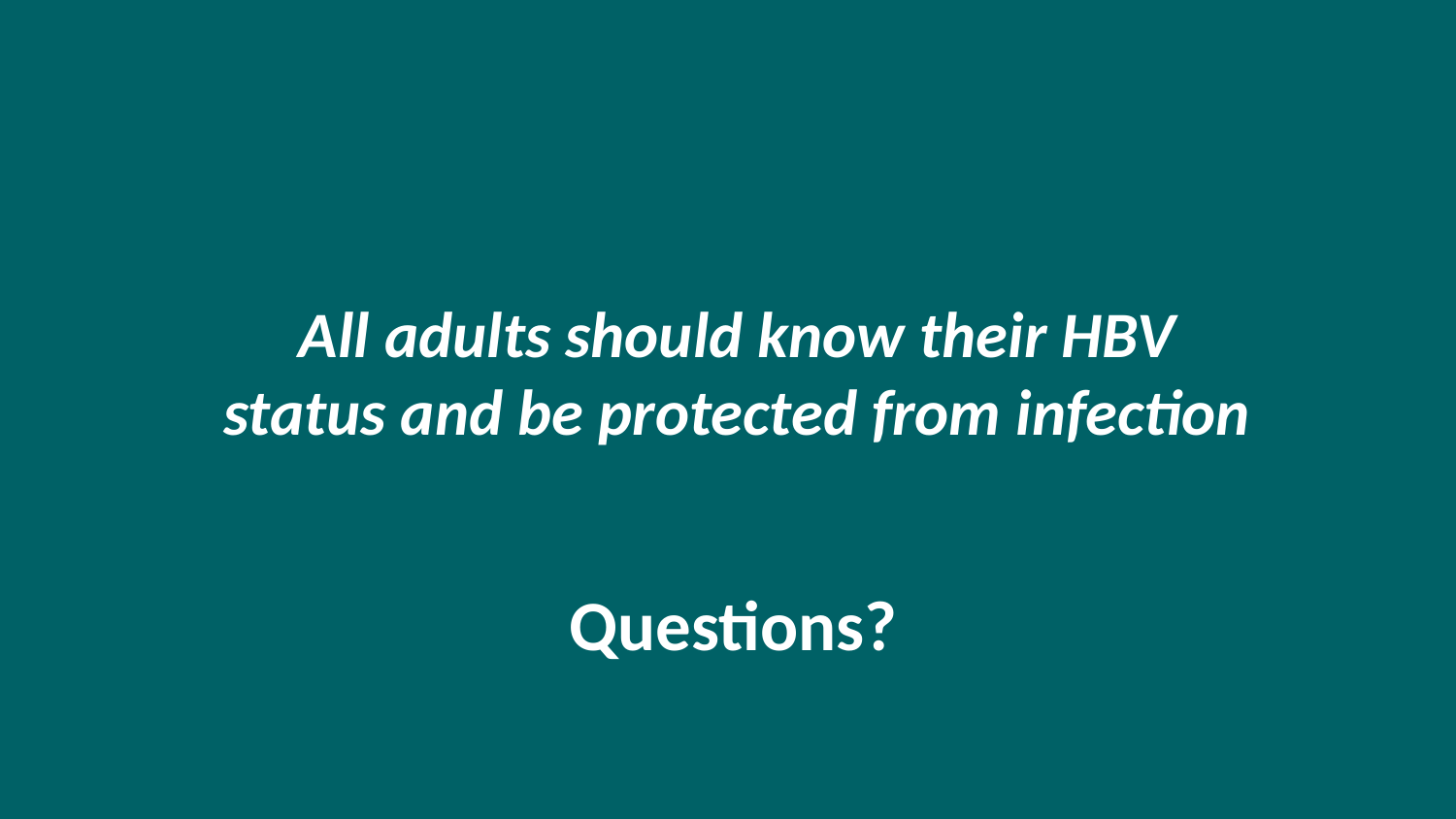

All adults should know their HBV status and be protected from infection
# Questions?